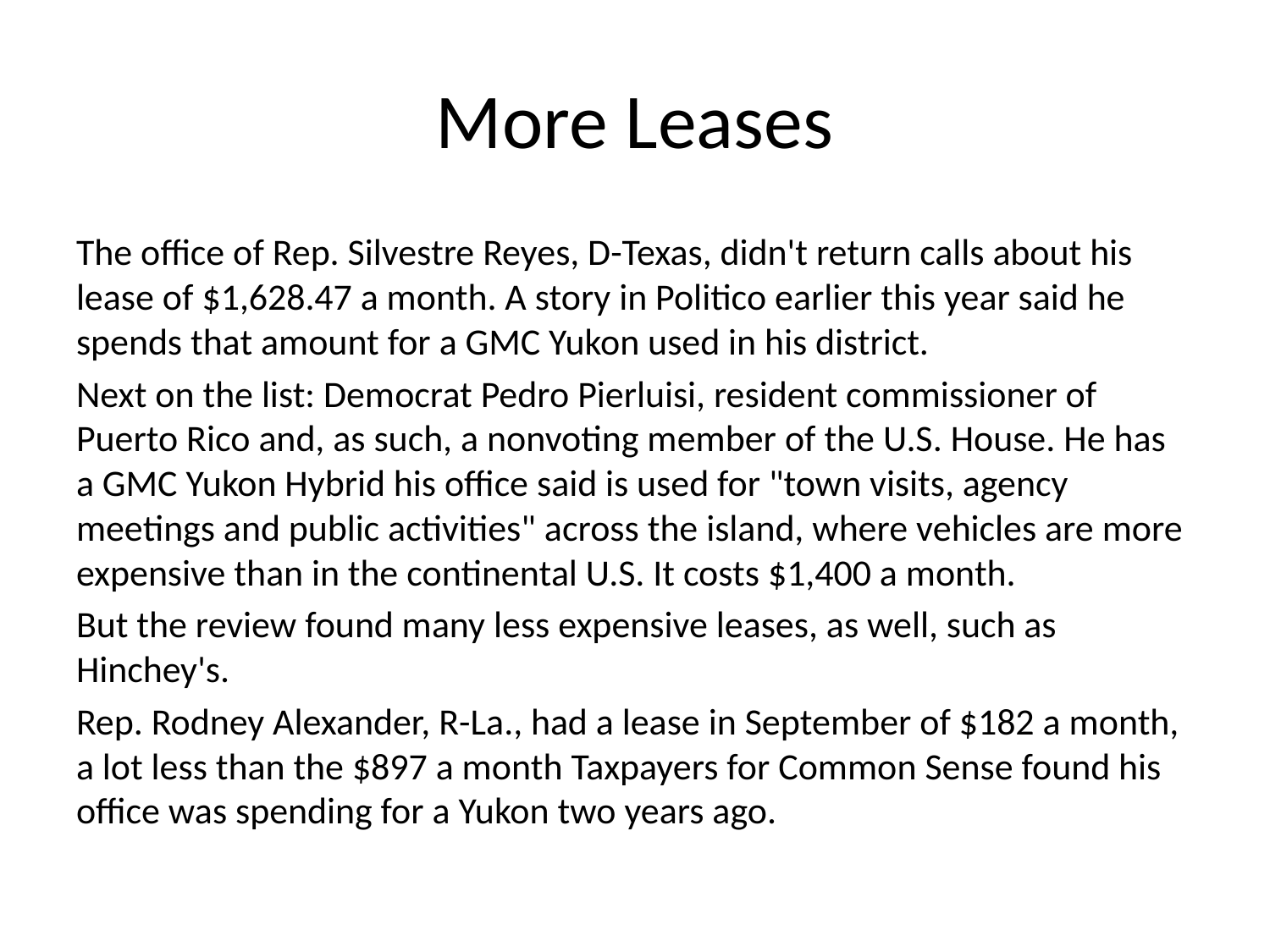

# More Leases
The office of Rep. Silvestre Reyes, D-Texas, didn't return calls about his lease of $1,628.47 a month. A story in Politico earlier this year said he spends that amount for a GMC Yukon used in his district.
Next on the list: Democrat Pedro Pierluisi, resident commissioner of Puerto Rico and, as such, a nonvoting member of the U.S. House. He has a GMC Yukon Hybrid his office said is used for "town visits, agency meetings and public activities" across the island, where vehicles are more expensive than in the continental U.S. It costs $1,400 a month.
But the review found many less expensive leases, as well, such as Hinchey's.
Rep. Rodney Alexander, R-La., had a lease in September of $182 a month, a lot less than the $897 a month Taxpayers for Common Sense found his office was spending for a Yukon two years ago.